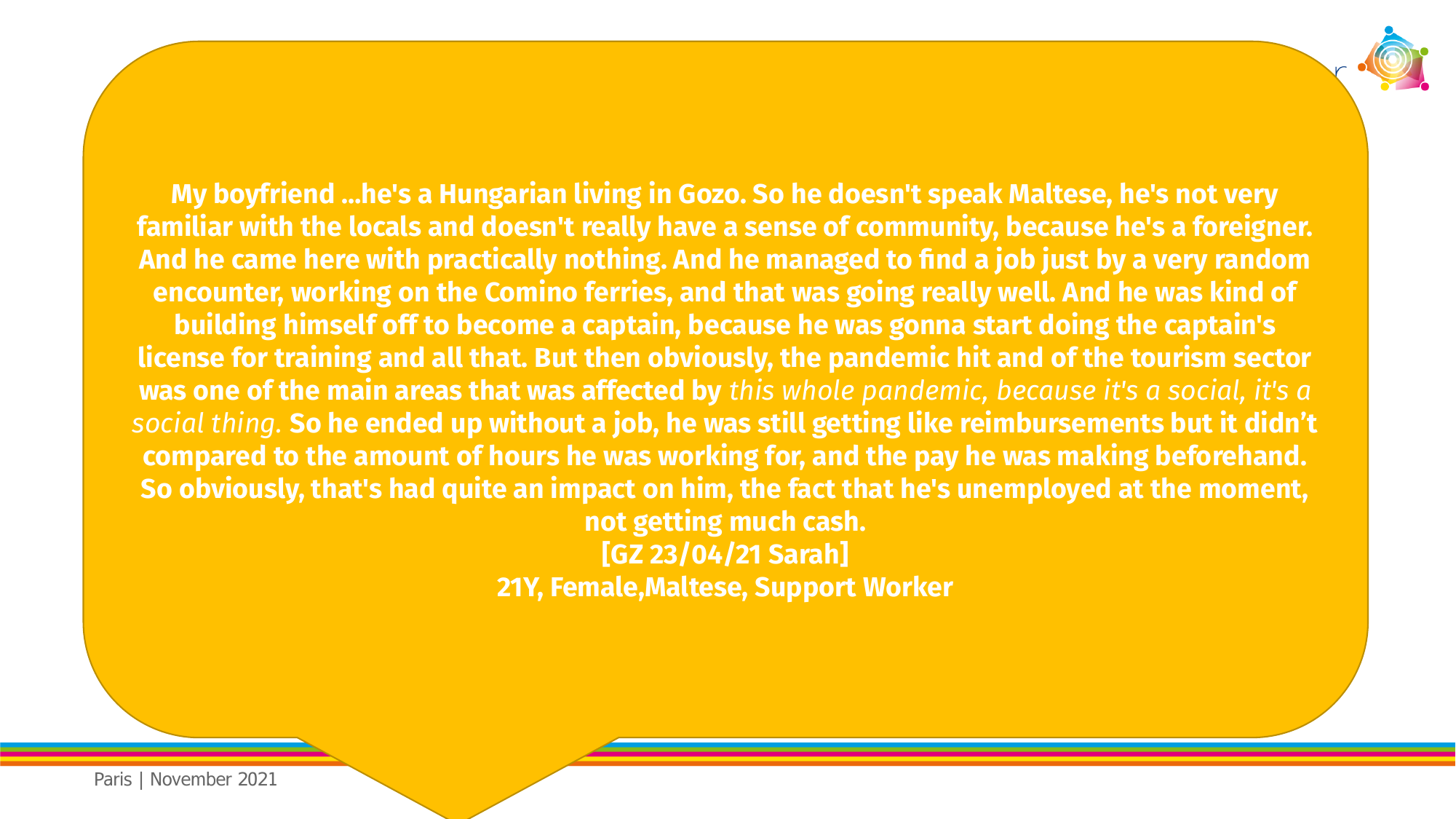

My boyfriend …he's a Hungarian living in Gozo. So he doesn't speak Maltese, he's not very familiar with the locals and doesn't really have a sense of community, because he's a foreigner. And he came here with practically nothing. And he managed to find a job just by a very random encounter, working on the Comino ferries, and that was going really well. And he was kind of building himself off to become a captain, because he was gonna start doing the captain's license for training and all that. But then obviously, the pandemic hit and of the tourism sector was one of the main areas that was affected by this whole pandemic, because it's a social, it's a social thing. So he ended up without a job, he was still getting like reimbursements but it didn’t compared to the amount of hours he was working for, and the pay he was making beforehand. So obviously, that's had quite an impact on him, the fact that he's unemployed at the moment, not getting much cash.
[GZ 23/04/21 Sarah]
21Y, Female,Maltese, Support Worker
Paris | November 2021